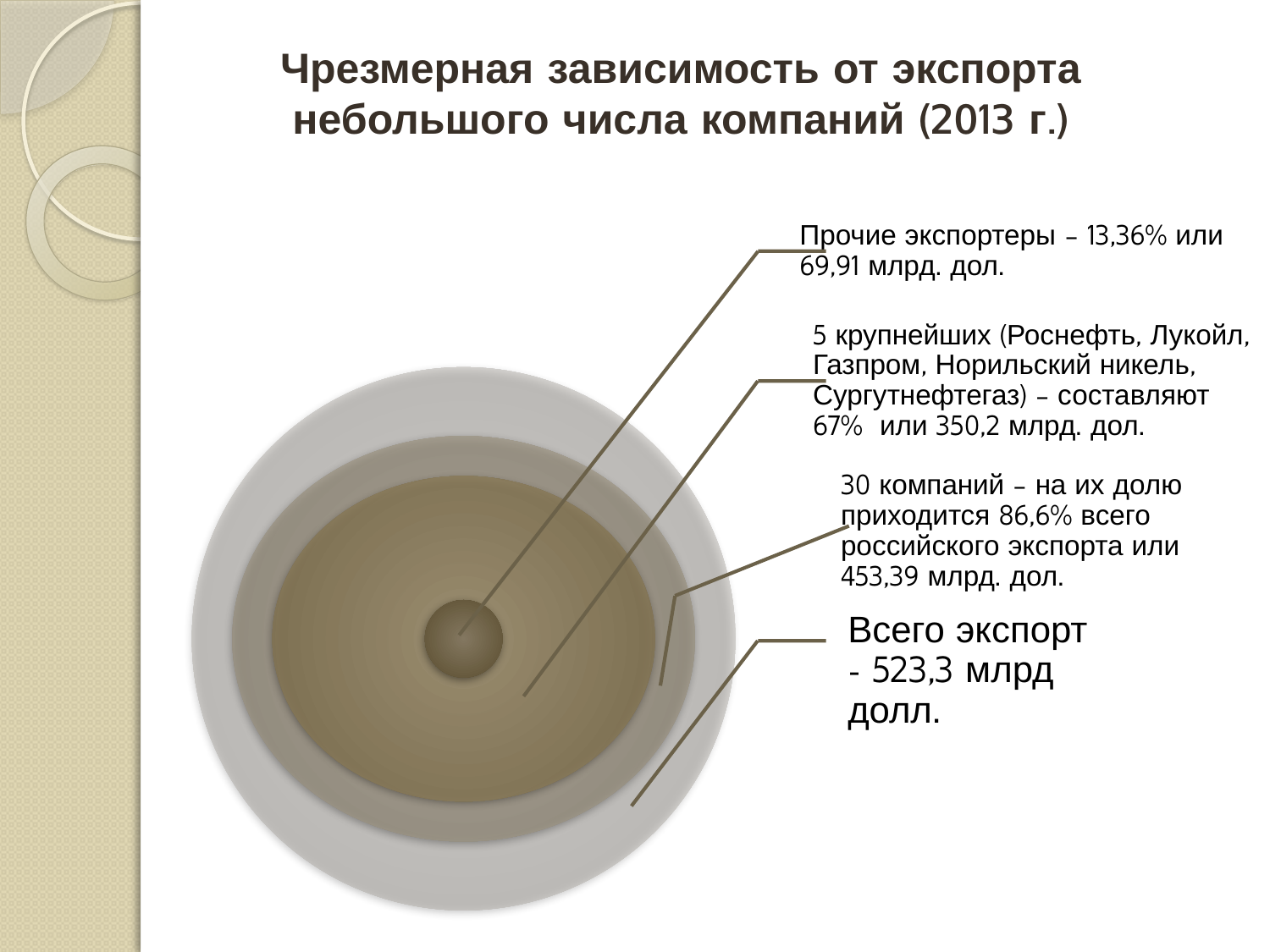

# Чрезмерная зависимость от экспорта небольшого числа компаний (2013 г.)
Прочие экспортеры – 13,36% или 69,91 млрд. дол.
5 крупнейших (Роснефть, Лукойл, Газпром, Норильский никель, Сургутнефтегаз) – составляют 67%  или 350,2 млрд. дол.
30 компаний – на их долю приходится 86,6% всего российского экспорта или 453,39 млрд. дол.
Всего экспорт - 523,3 млрд долл.